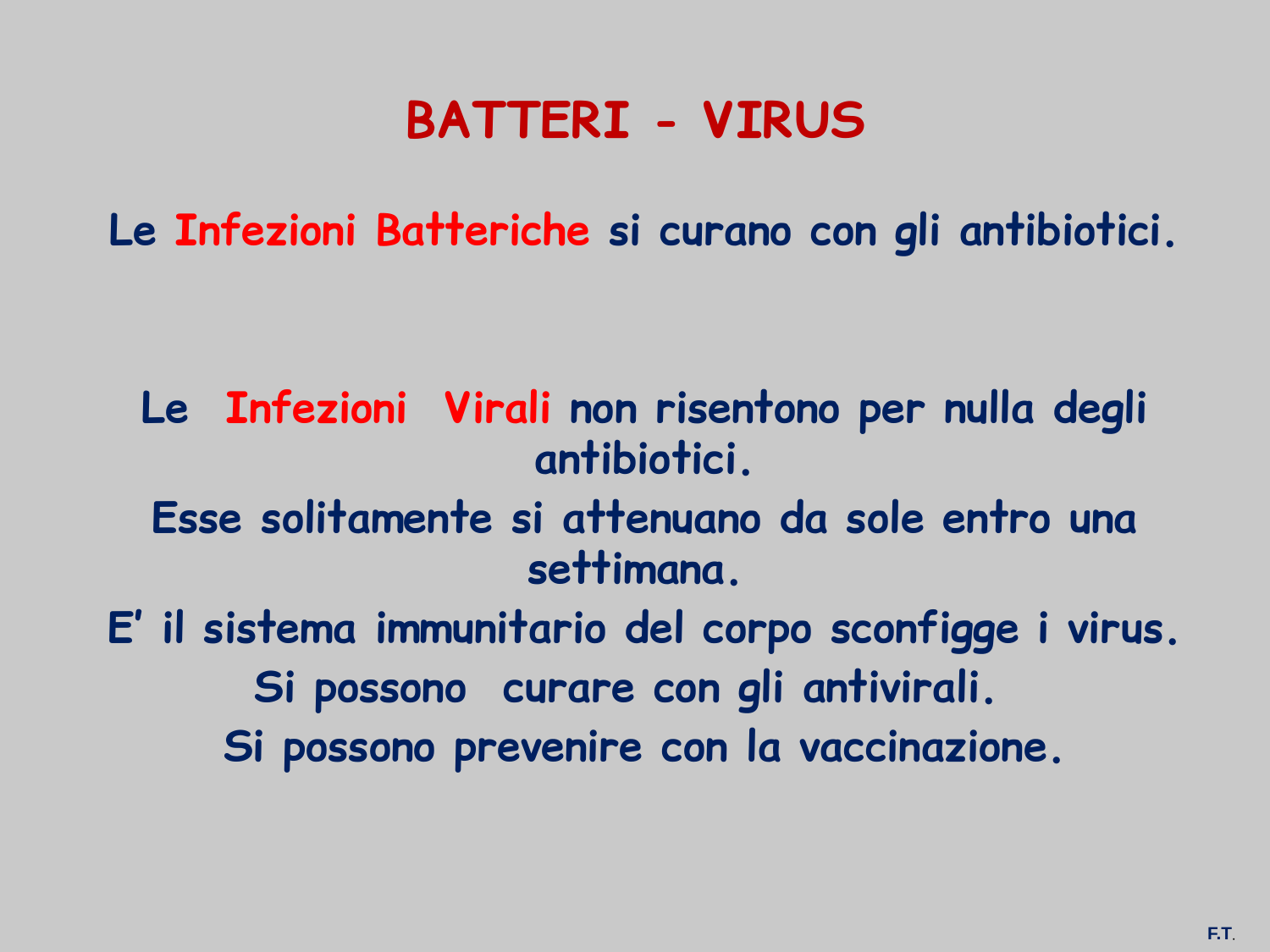

# BATTERI - VIRUS
Le Infezioni Batteriche si curano con gli antibiotici.

Le  Infezioni  Virali non risentono per nulla degli antibiotici.
Esse solitamente si attenuano da sole entro una settimana.
E’ il sistema immunitario del corpo sconfigge i virus.
Si possono  curare con gli antivirali.
Si possono prevenire con la vaccinazione.

F.T.